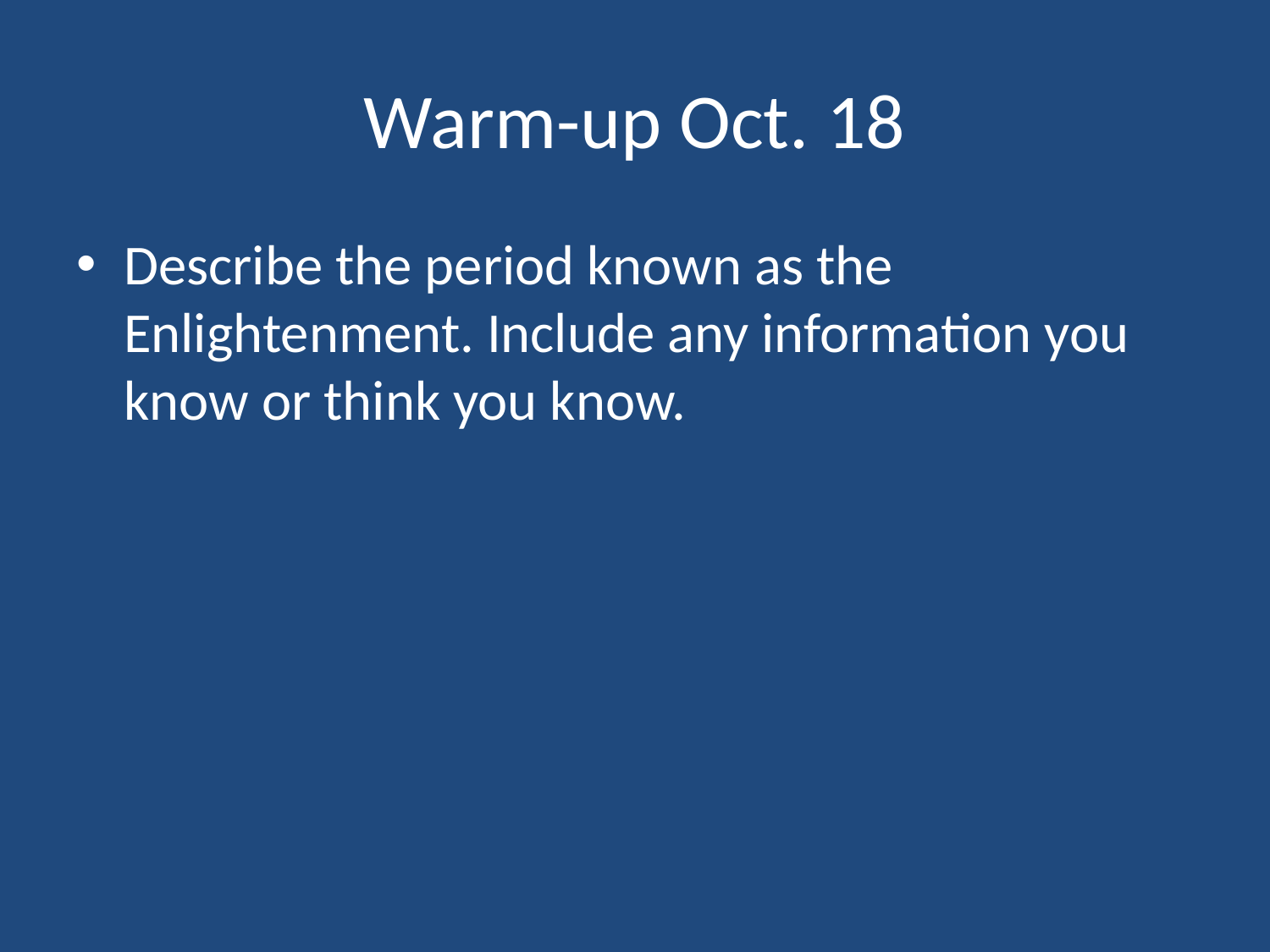

# Warm-up Oct. 18
Describe the period known as the Enlightenment. Include any information you know or think you know.